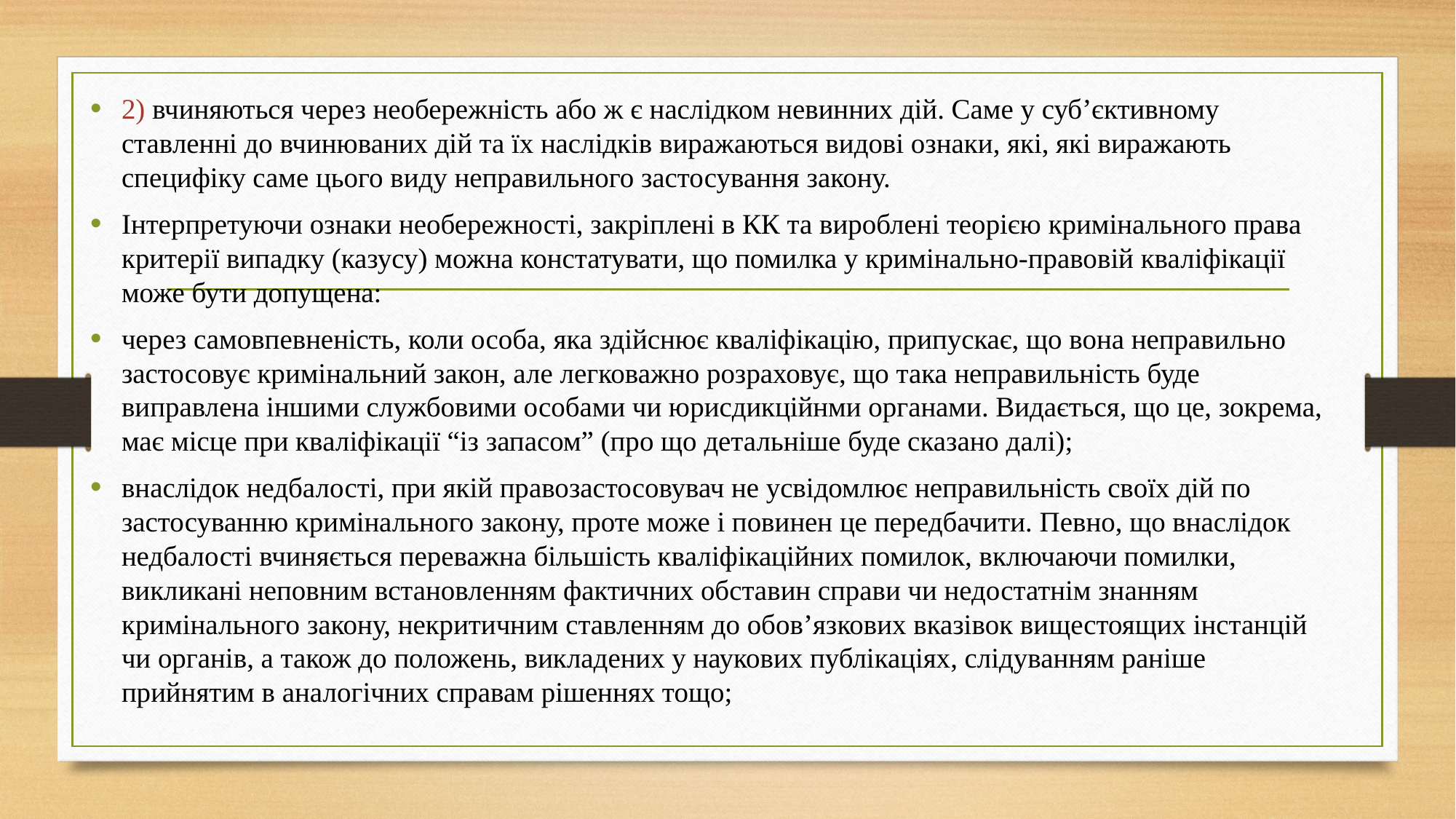

2) вчиняються через необережність або ж є наслідком невинних дій. Саме у суб’єктивному ставленні до вчинюваних дій та їх наслідків виражаються видові ознаки, які, які виражають специфіку саме цього виду неправильного застосування закону.
Інтерпретуючи ознаки необережності, закріплені в КК та вироблені теорією кримінального права критерії випадку (казусу) можна констатувати, що помилка у кримінально-правовій кваліфікації може бути допущена:
через самовпевненість, коли особа, яка здійснює кваліфікацію, припускає, що вона неправильно застосовує кримінальний закон, але легковажно розраховує, що така неправильність буде виправлена іншими службовими особами чи юрисдикційнми органами. Видається, що це, зокрема, має місце при кваліфікації “із запасом” (про що детальніше буде сказано далі);
внаслідок недбалості, при якій правозастосовувач не усвідомлює неправильність своїх дій по застосуванню кримінального закону, проте може і повинен це передбачити. Певно, що внаслідок недбалості вчиняється переважна більшість кваліфікаційних помилок, включаючи помилки, викликані неповним встановленням фактичних обставин справи чи недостатнім знанням кримінального закону, некритичним ставленням до обов’язкових вказівок вищестоящих інстанцій чи органів, а також до положень, викладених у наукових публікаціях, слідуванням раніше прийнятим в аналогічних справам рішеннях тощо;